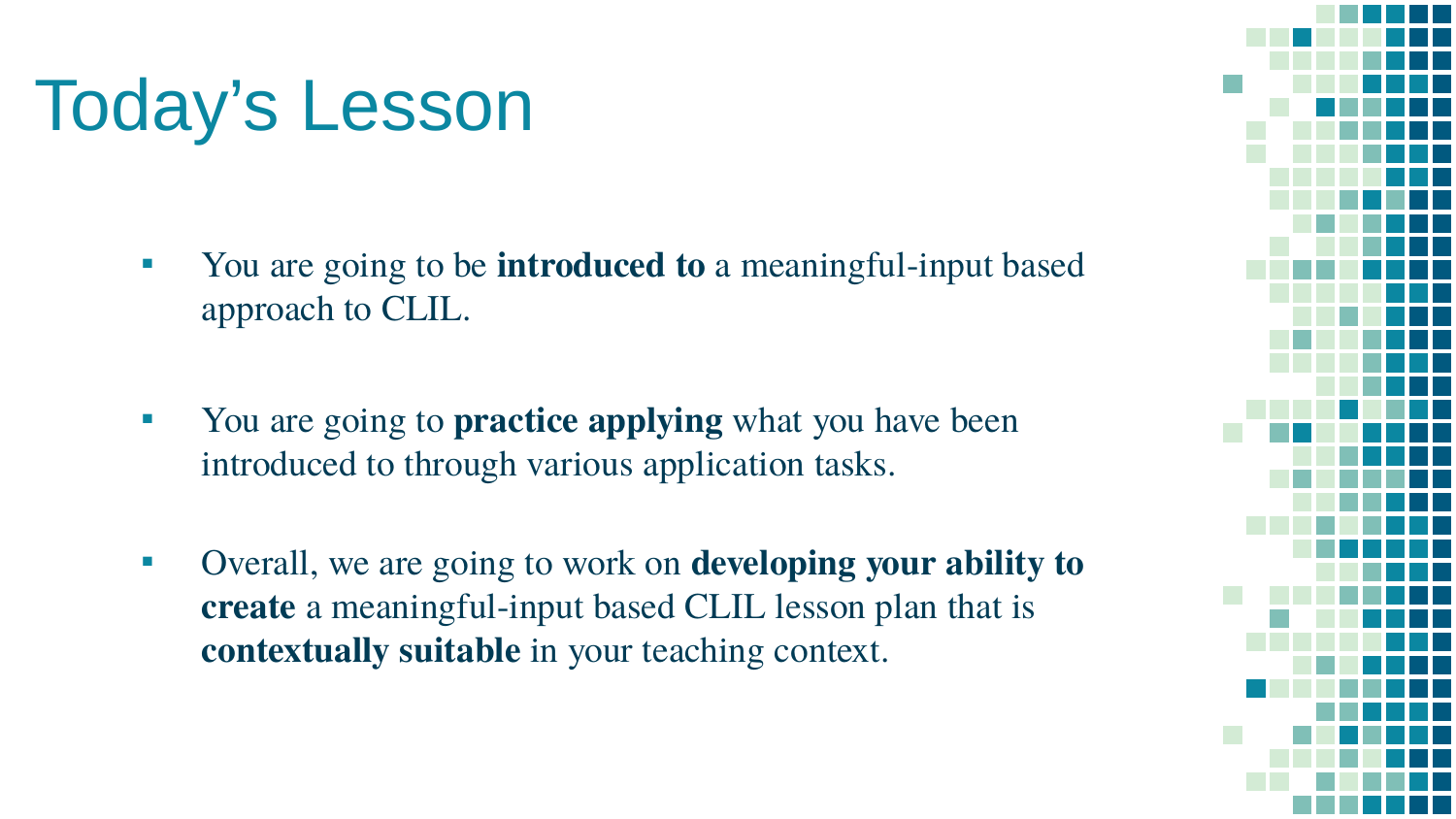

# Today’s Lesson
You are going to be introduced to a meaningful-input based approach to CLIL.

You are going to practice applying what you have been introduced to through various application tasks.
Overall, we are going to work on developing your ability to create a meaningful-input based CLIL lesson plan that is contextually suitable in your teaching context.